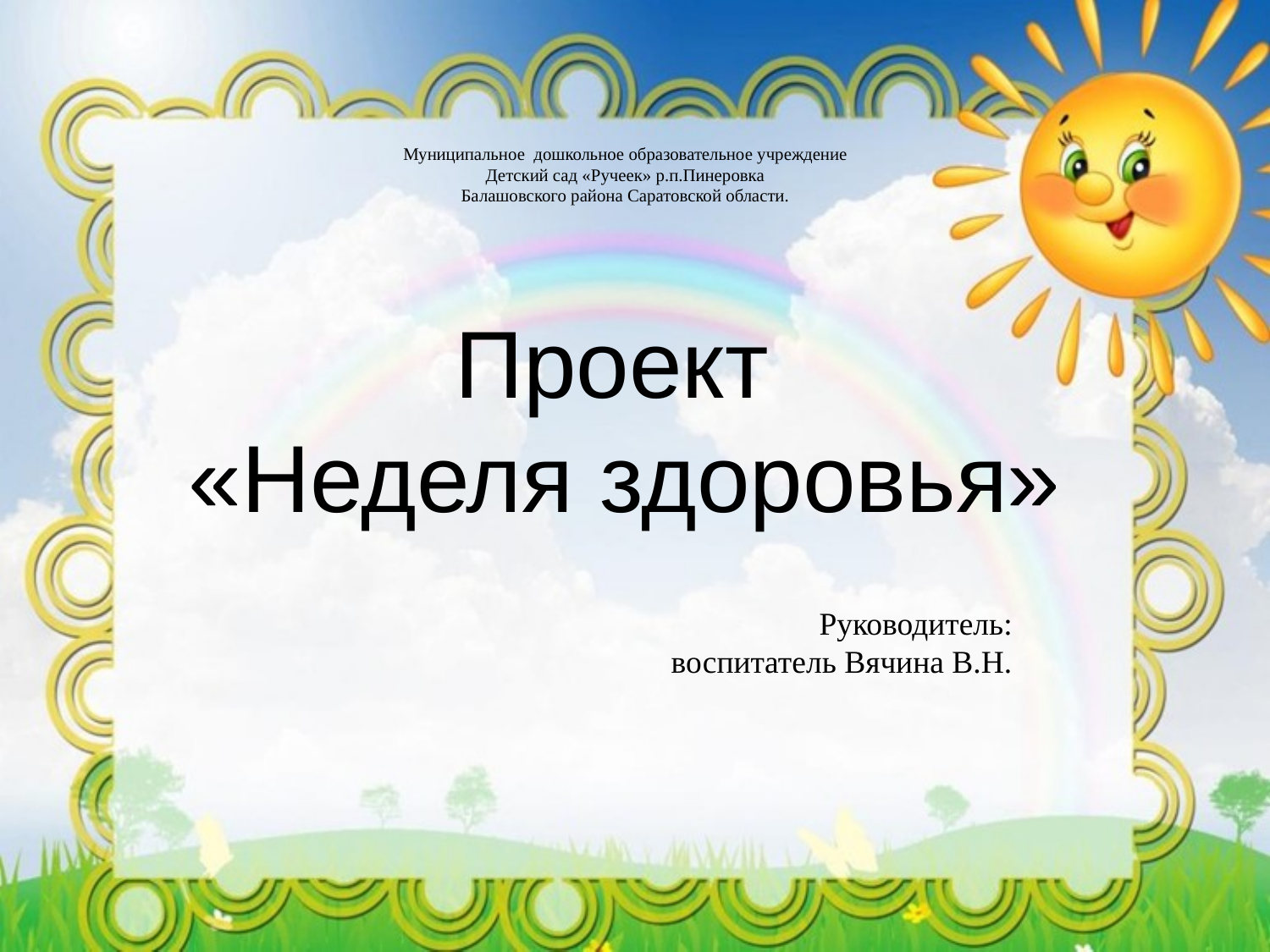

Муниципальное  дошкольное образовательное учреждение
 Детский сад «Ручеек» р.п.Пинеровка
Балашовского района Саратовской области.

Проект
«Неделя здоровья»

Руководитель:
воспитатель Вячина В.Н.